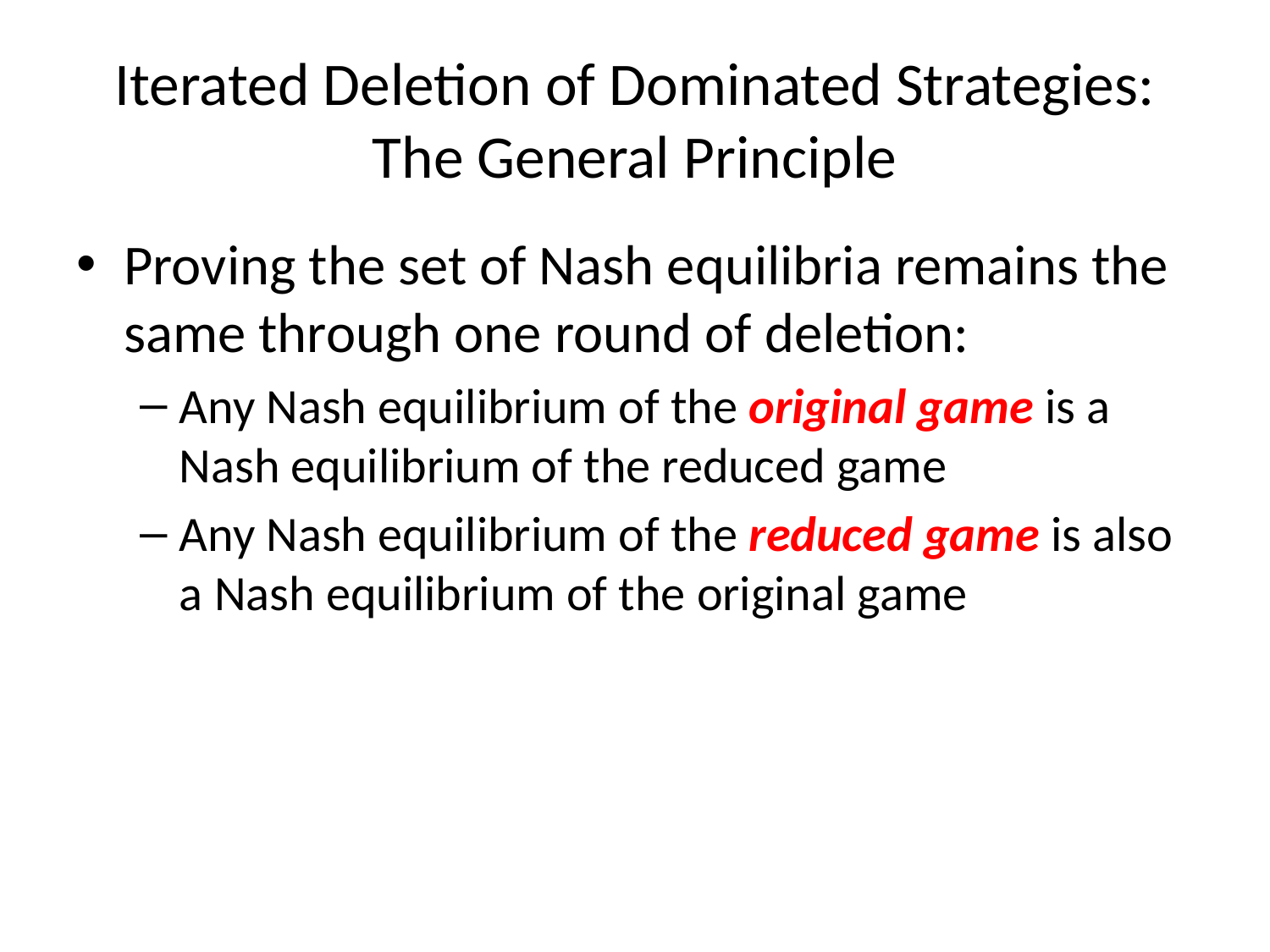

# Iterated Deletion of Dominated Strategies: The General Principle
Proving the set of Nash equilibria remains the same through one round of deletion:
Any Nash equilibrium of the original game is a Nash equilibrium of the reduced game
Any Nash equilibrium of the reduced game is also a Nash equilibrium of the original game